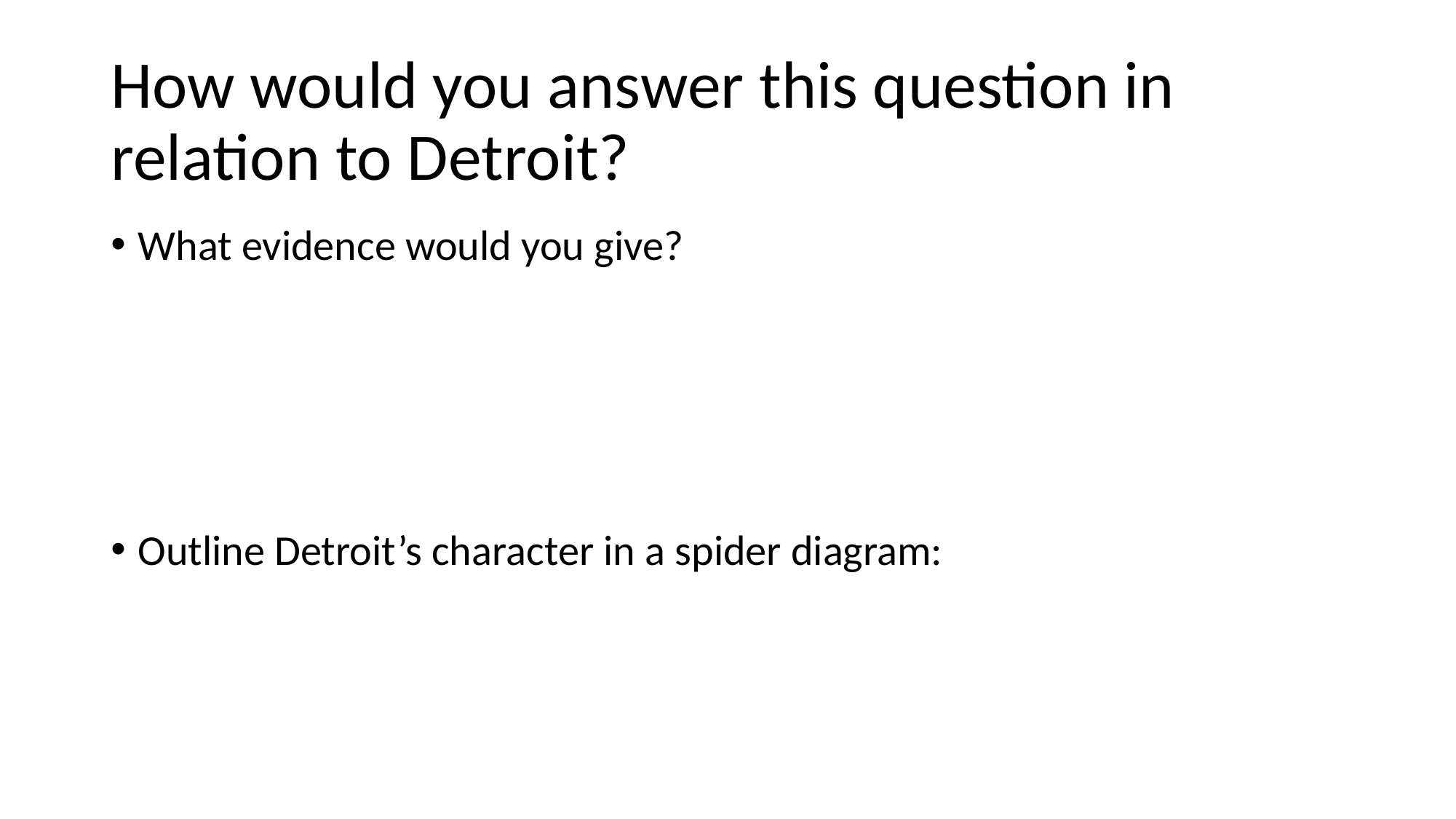

# How would you answer this question in relation to Detroit?
What evidence would you give?

Outline Detroit’s character in a spider diagram: